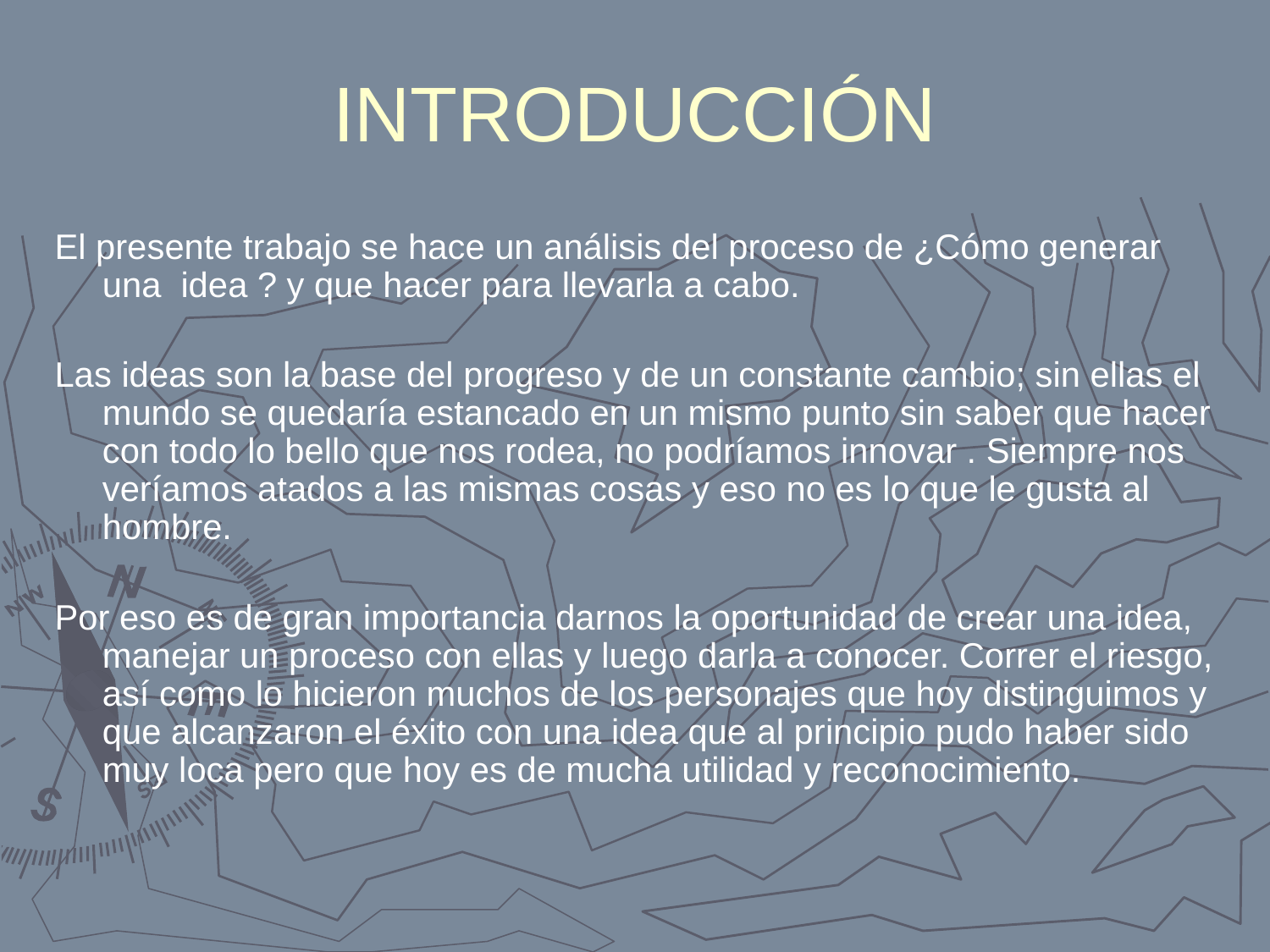

# INTRODUCCIÓN
El presente trabajo se hace un análisis del proceso de ¿Cómo generar una  idea ? y que hacer para llevarla a cabo.

Las ideas son la base del progreso y de un constante cambio; sin ellas el mundo se quedaría estancado en un mismo punto sin saber que hacer con todo lo bello que nos rodea, no podríamos innovar . Siempre nos veríamos atados a las mismas cosas y eso no es lo que le gusta al hombre.

Por eso es de gran importancia darnos la oportunidad de crear una idea, manejar un proceso con ellas y luego darla a conocer. Correr el riesgo, así como lo hicieron muchos de los personajes que hoy distinguimos y que alcanzaron el éxito con una idea que al principio pudo haber sido muy loca pero que hoy es de mucha utilidad y reconocimiento.